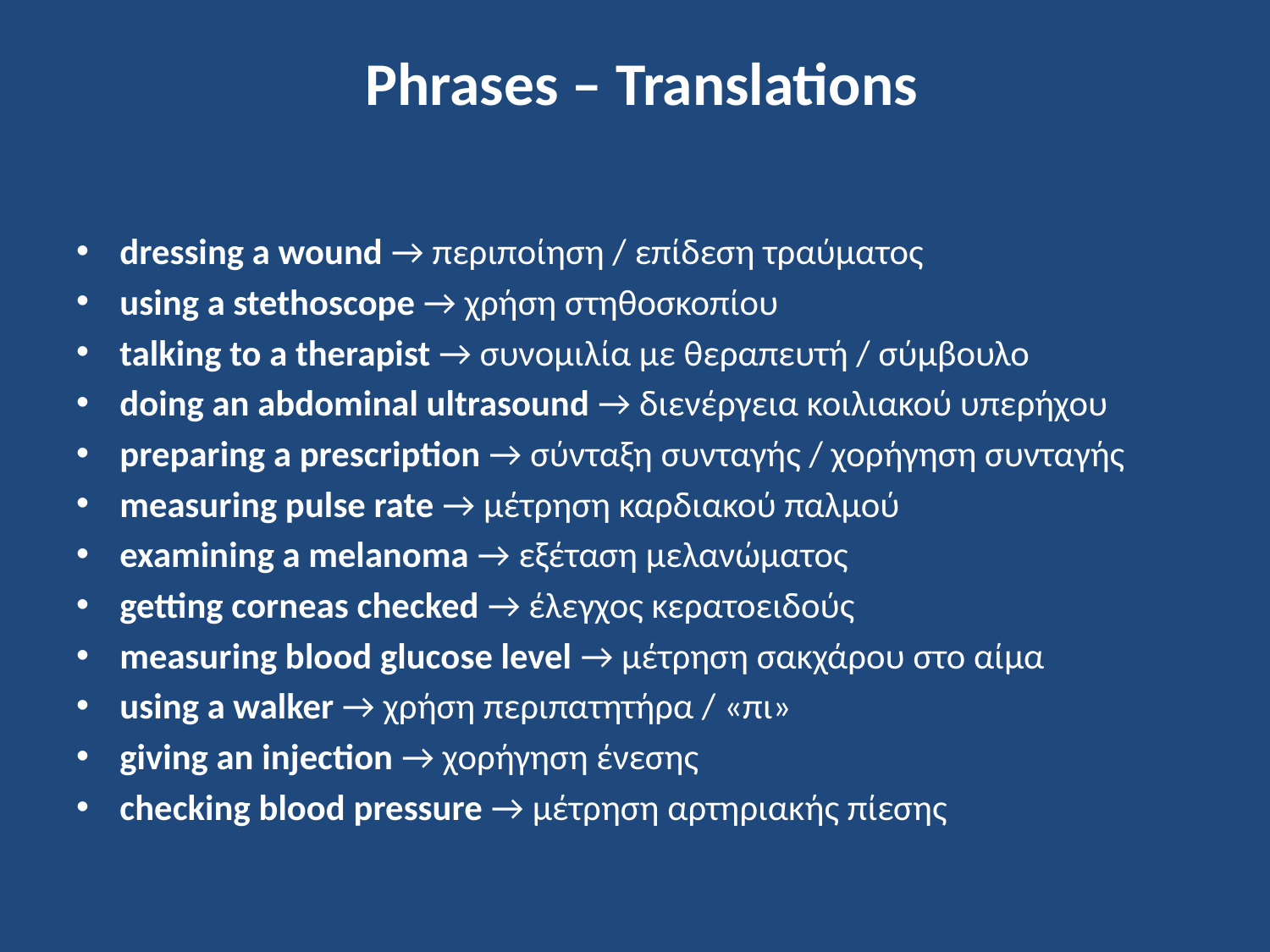

# Phrases – Translations
dressing a wound → περιποίηση / επίδεση τραύματος
using a stethoscope → χρήση στηθοσκοπίου
talking to a therapist → συνομιλία με θεραπευτή / σύμβουλο
doing an abdominal ultrasound → διενέργεια κοιλιακού υπερήχου
preparing a prescription → σύνταξη συνταγής / χορήγηση συνταγής
measuring pulse rate → μέτρηση καρδιακού παλμού
examining a melanoma → εξέταση μελανώματος
getting corneas checked → έλεγχος κερατοειδούς
measuring blood glucose level → μέτρηση σακχάρου στο αίμα
using a walker → χρήση περιπατητήρα / «πι»
giving an injection → χορήγηση ένεσης
checking blood pressure → μέτρηση αρτηριακής πίεσης